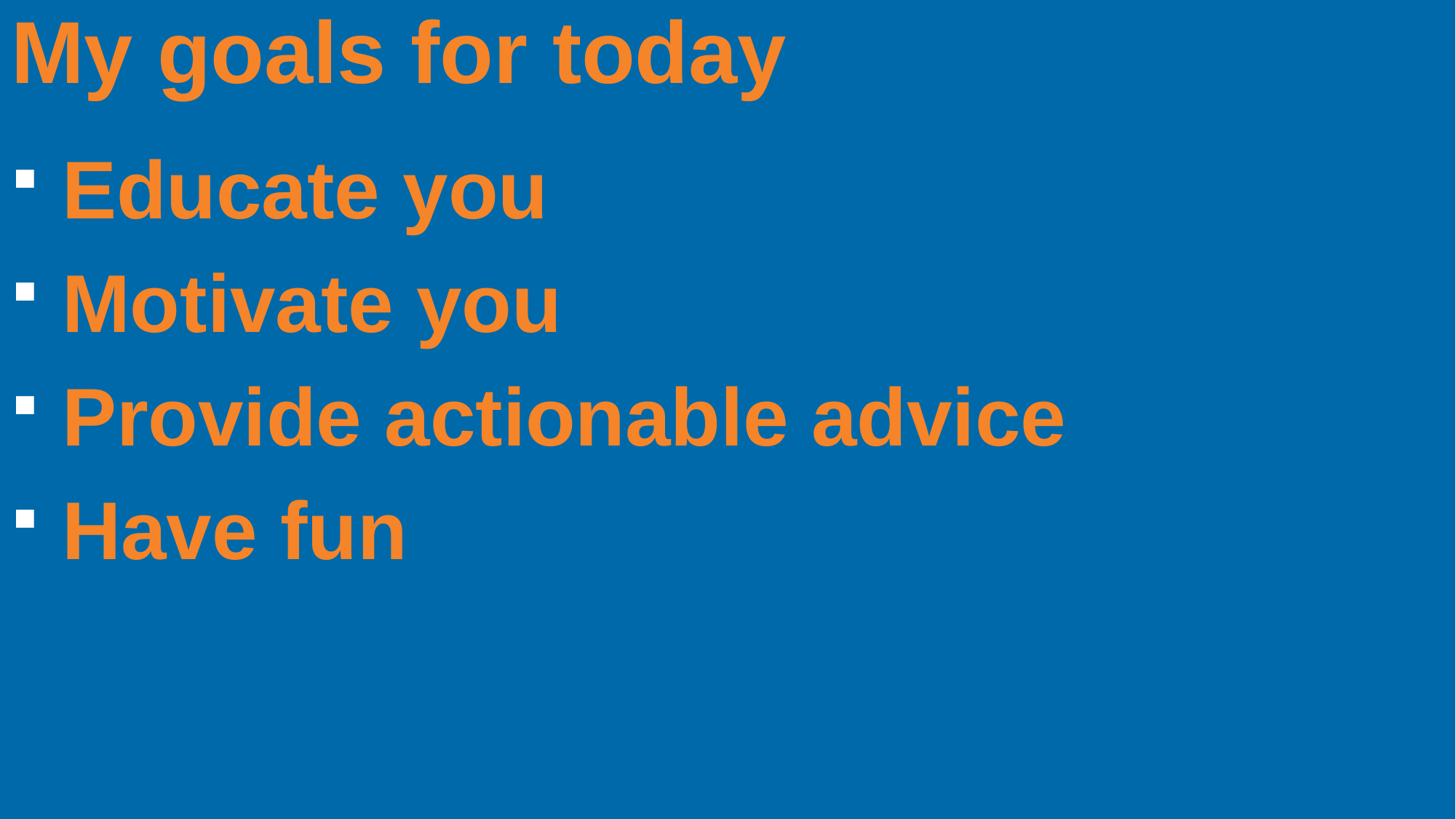

My goals for today
 Educate you
 Motivate you
 Provide actionable advice
 Have fun